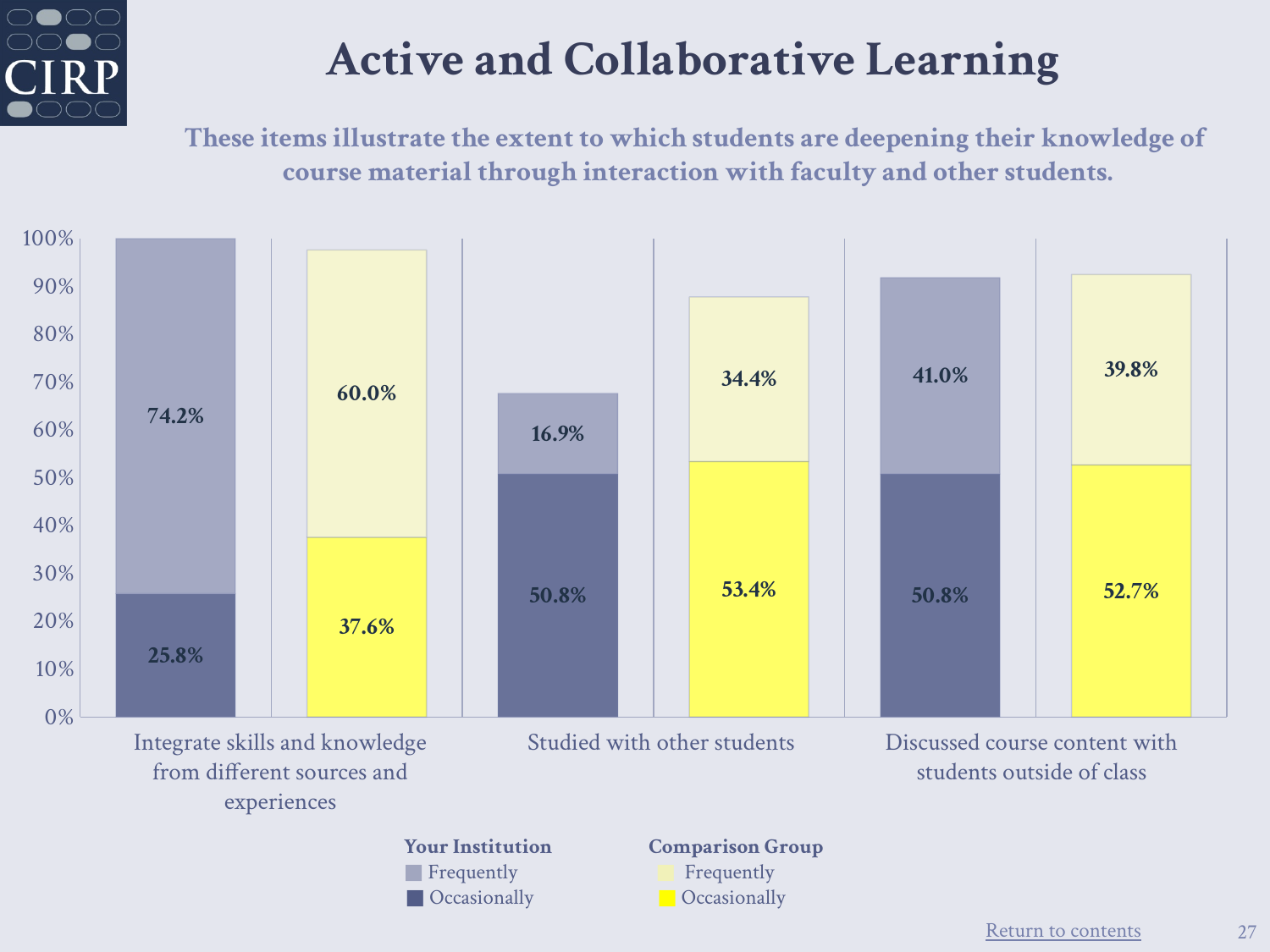

# Active and Collaborative Learning These items illustrate the extent to which students are deepening their knowledge of course material through interaction with faculty and other students.

### Chart

| Category | Occasionally | Frequently |
|---|---|---|
| Your Institution | 0.258 | 0.742 |
| Comparison Group | 0.376 | 0.6 |
| Your Institution | 0.508 | 0.169 |
| Comparison Group | 0.534 | 0.344 |
| Your Institution | 0.508 | 0.41 |
| Comparison Group | 0.527 | 0.398 |
Integrate skills and knowledge from different sources and experiences
Studied with other students
Discussed course content with students outside of class
Your Institution
■ Frequently
■ Occasionally

Comparison Group
 ■  Frequently
■ Occasionally

27